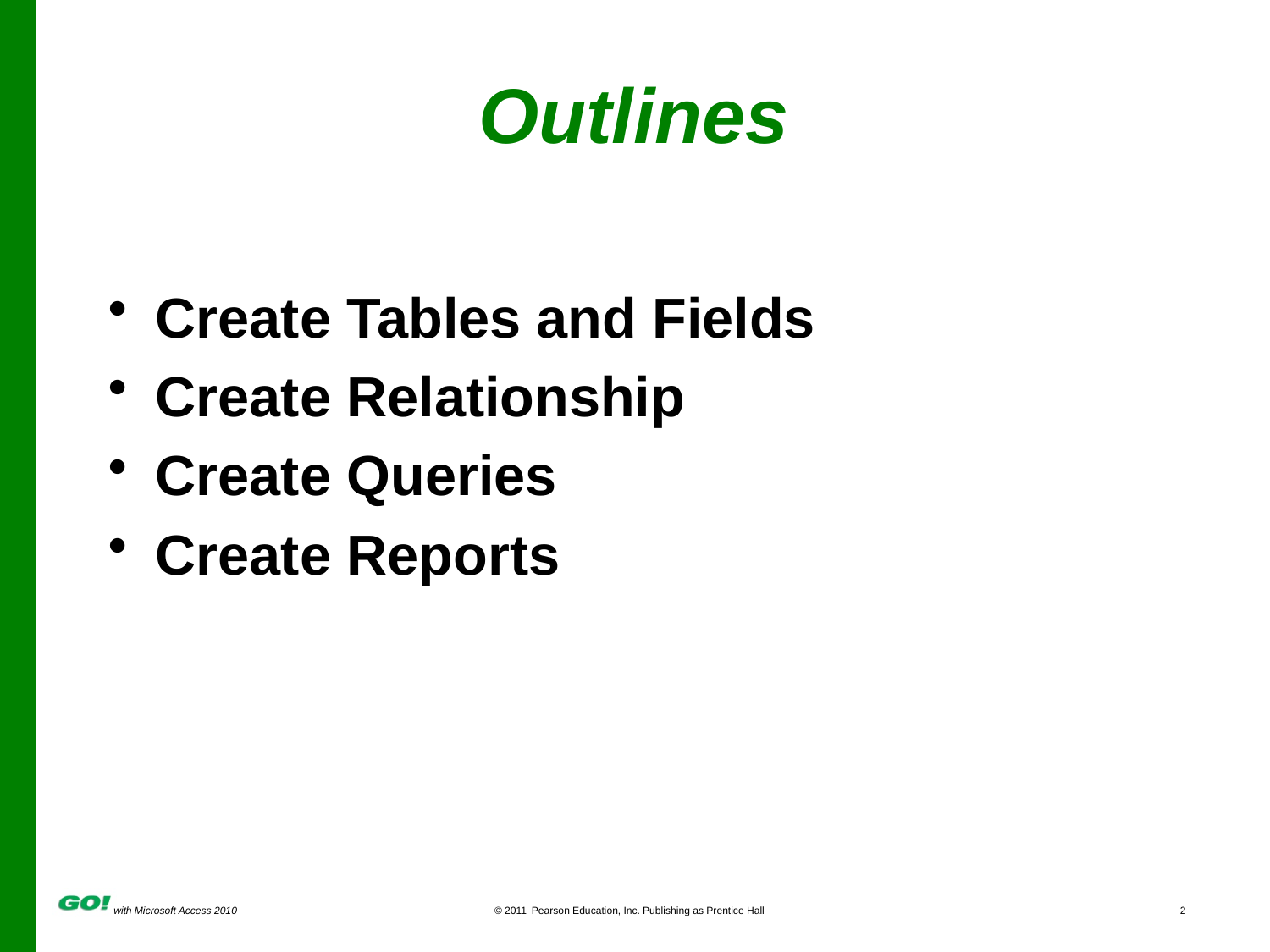

# Outlines
Create Tables and Fields
Create Relationship
Create Queries
Create Reports